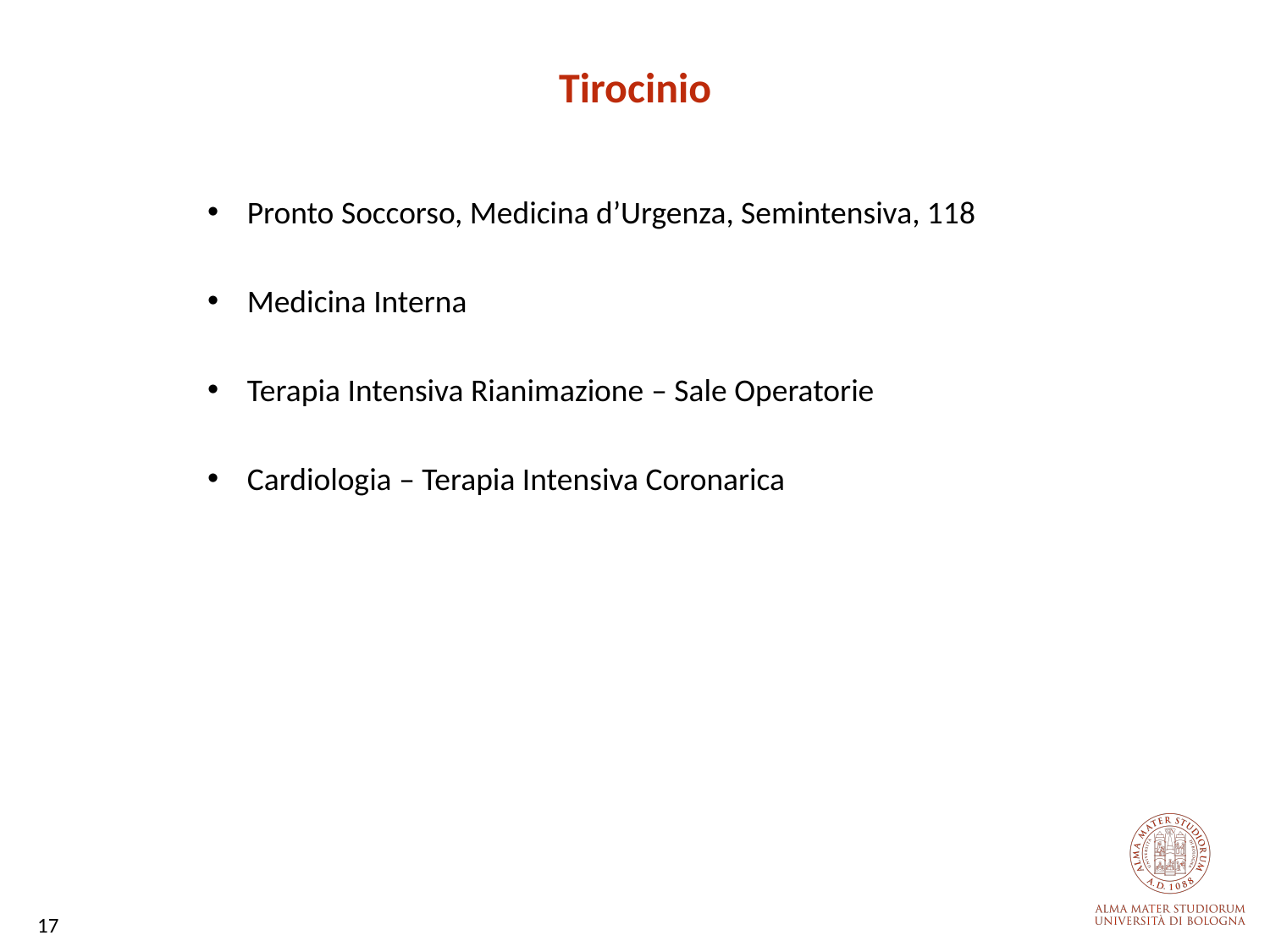

Tirocinio
Pronto Soccorso, Medicina d’Urgenza, Semintensiva, 118

Medicina Interna

Terapia Intensiva Rianimazione – Sale Operatorie

Cardiologia – Terapia Intensiva Coronarica